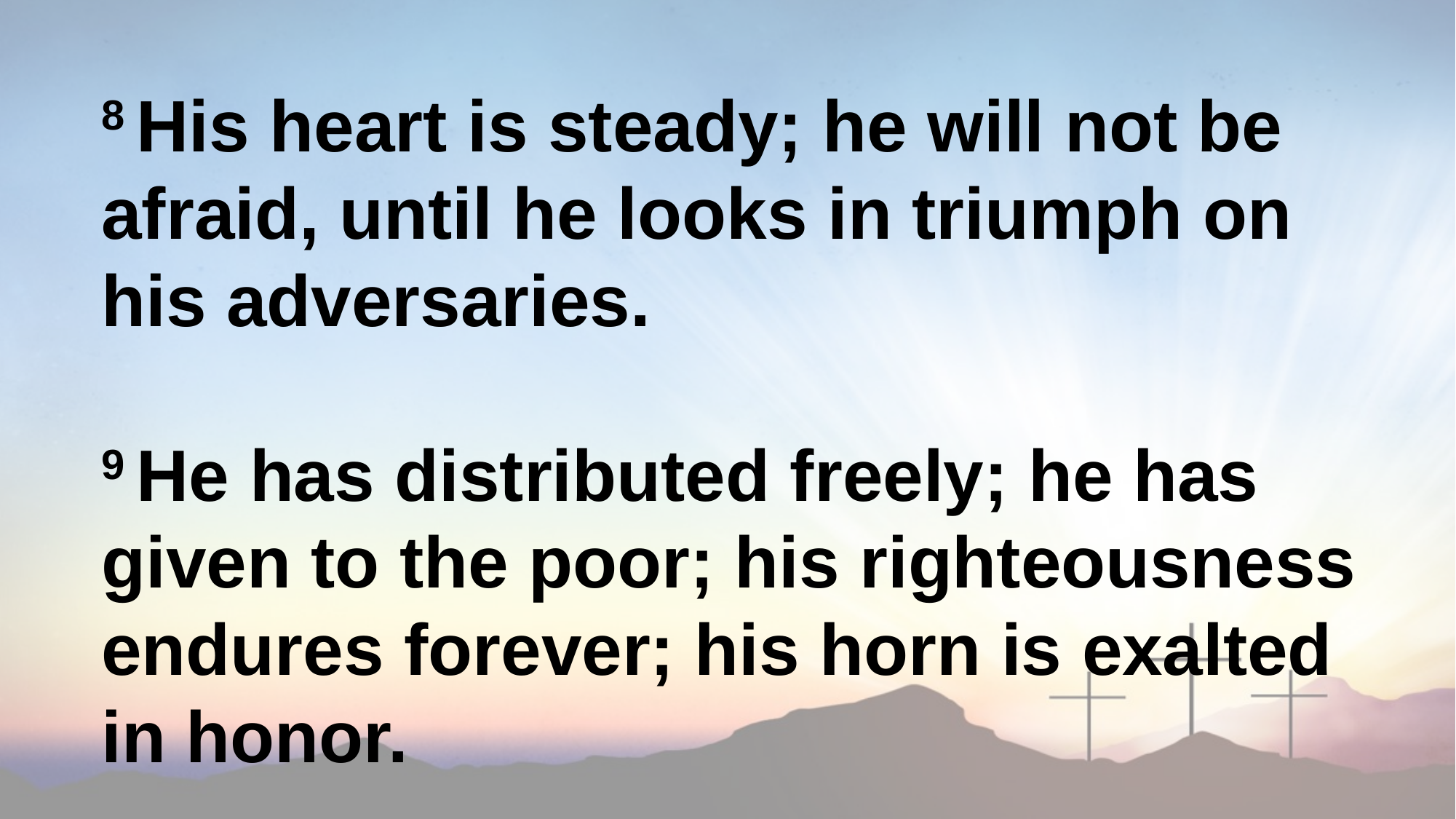

8 His heart is steady; he will not be afraid, until he looks in triumph on his adversaries.
9 He has distributed freely; he has given to the poor; his righteousness endures forever; his horn is exalted in honor.